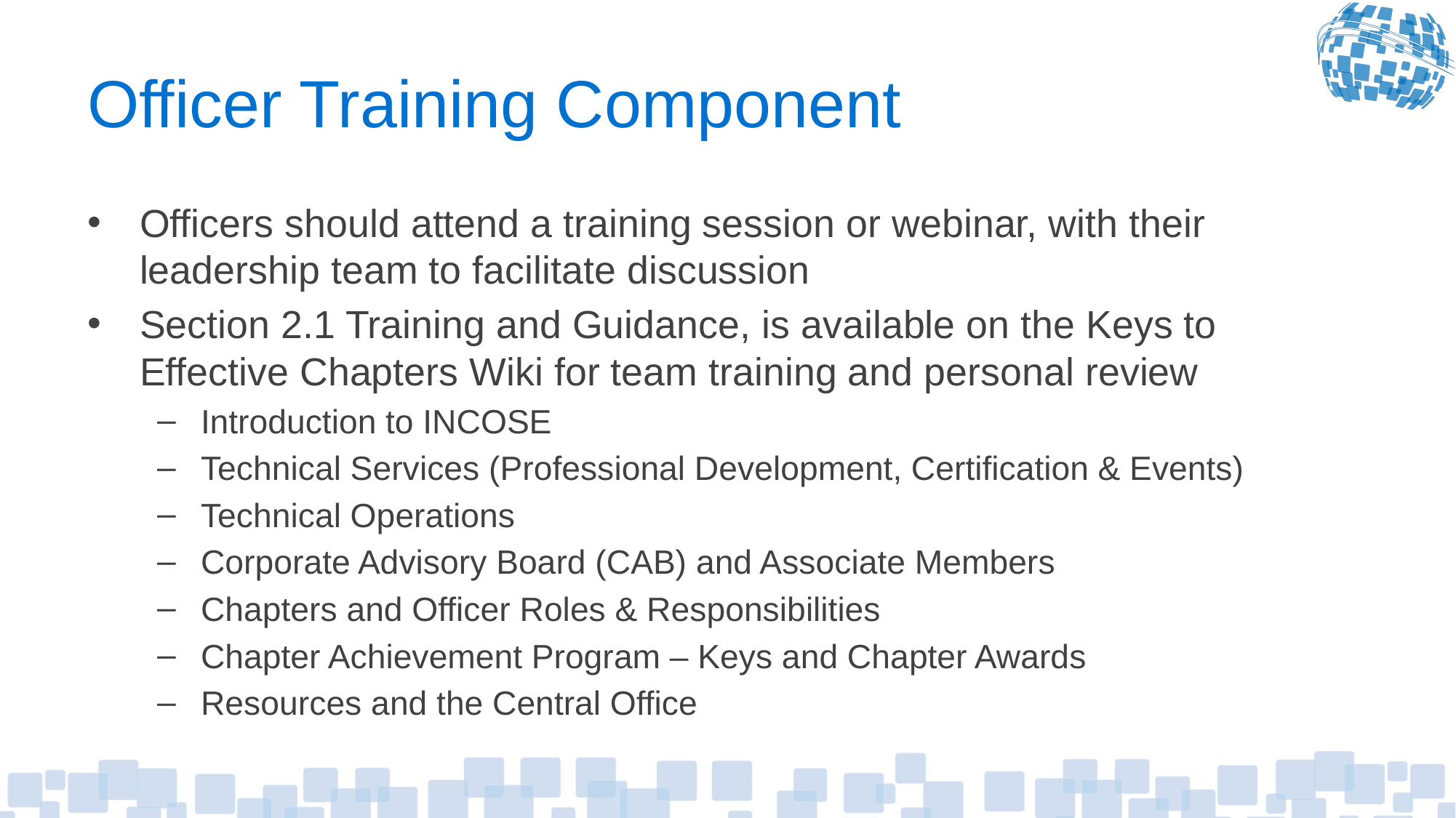

# Officer Training Component
Officers should attend a training session or webinar, with their leadership team to facilitate discussion
Section 2.1 Training and Guidance, is available on the Keys to Effective Chapters Wiki for team training and personal review
Introduction to INCOSE
Technical Services (Professional Development, Certification & Events)
Technical Operations
Corporate Advisory Board (CAB) and Associate Members
Chapters and Officer Roles & Responsibilities
Chapter Achievement Program – Keys and Chapter Awards
Resources and the Central Office